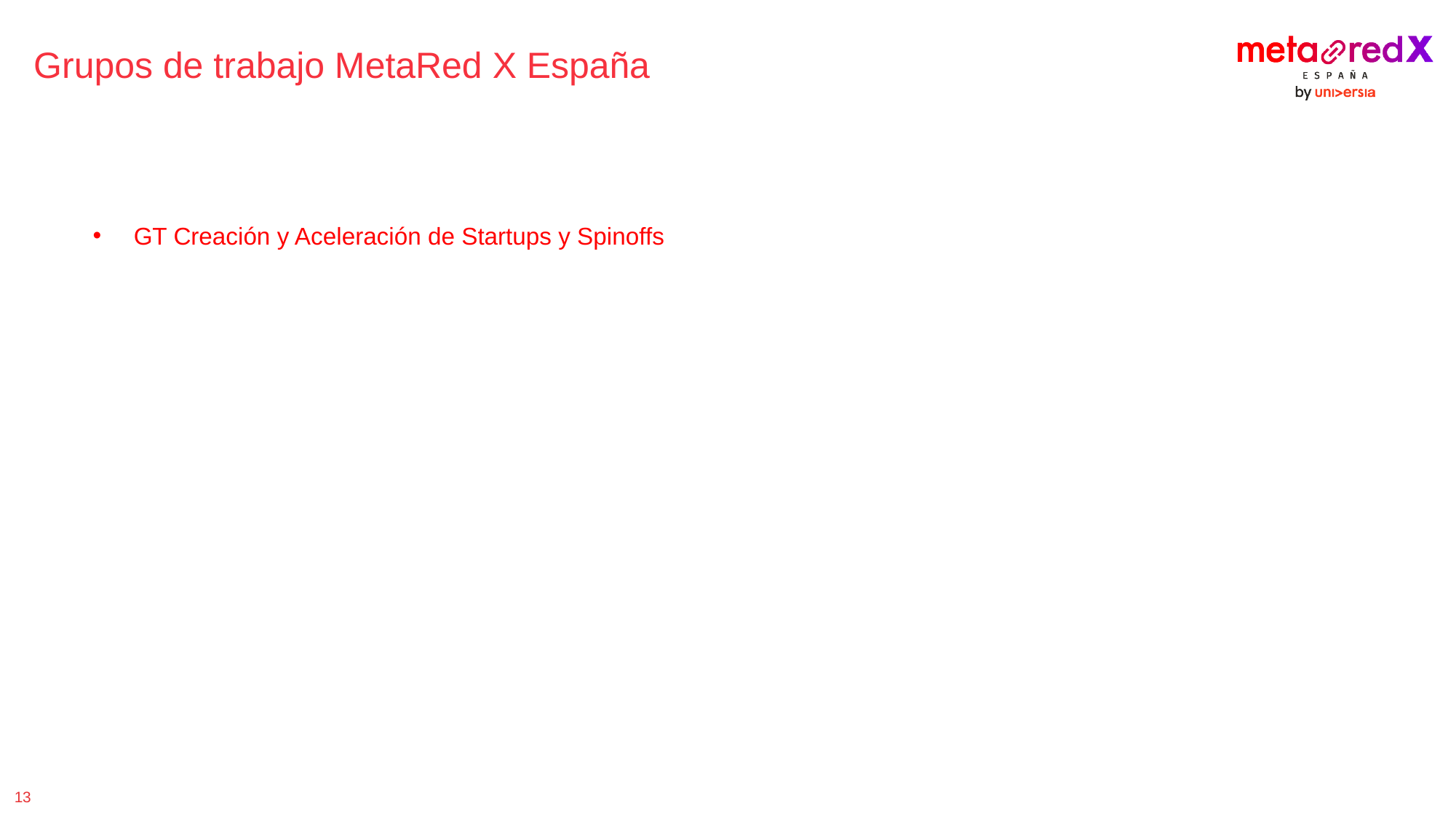

# Grupos de trabajo MetaRed X España

GT Creación y Aceleración de Startups y Spinoffs

13